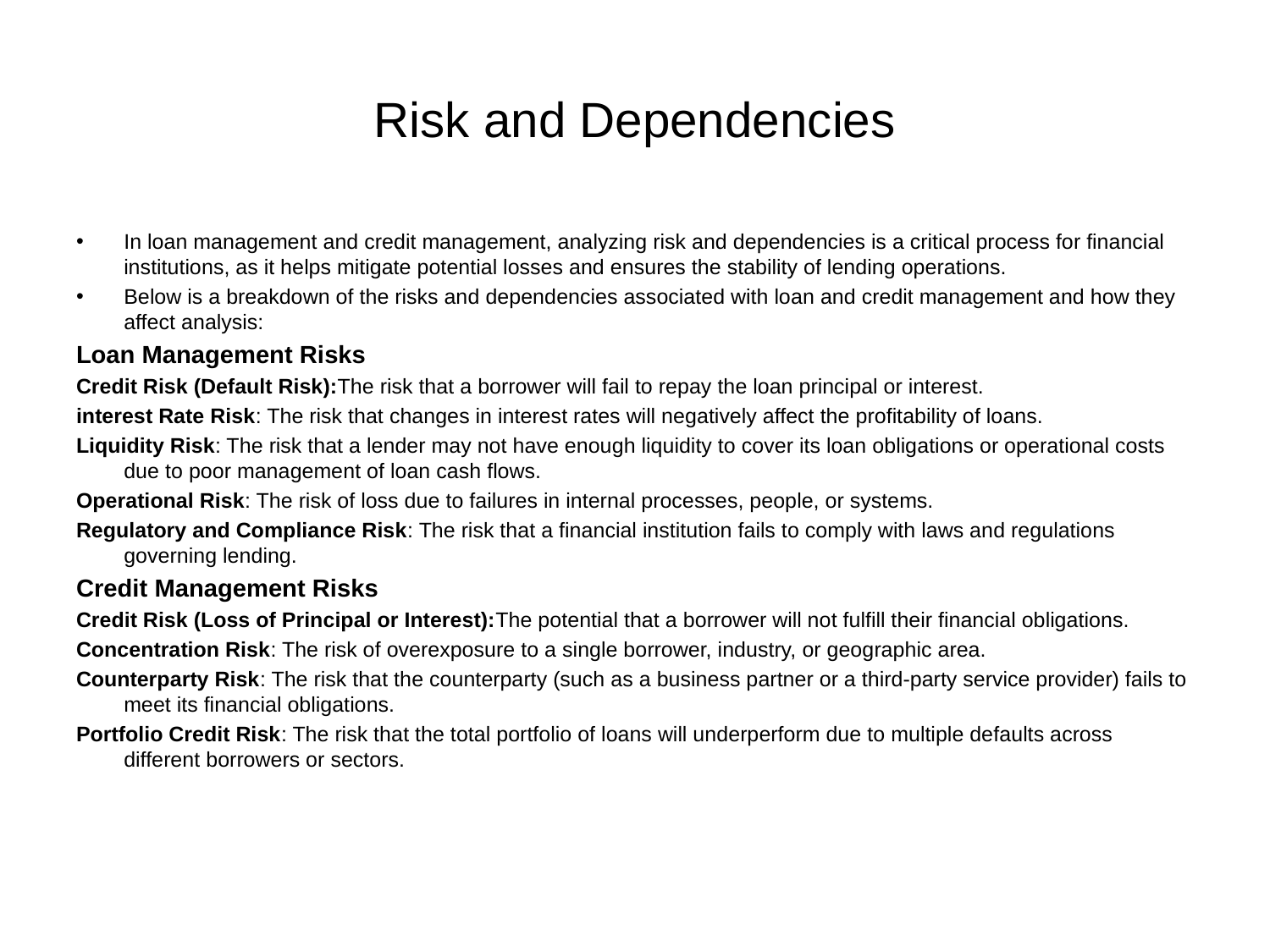

# Risk and Dependencies
In loan management and credit management, analyzing risk and dependencies is a critical process for financial institutions, as it helps mitigate potential losses and ensures the stability of lending operations.
Below is a breakdown of the risks and dependencies associated with loan and credit management and how they affect analysis:
Loan Management Risks
Credit Risk (Default Risk):The risk that a borrower will fail to repay the loan principal or interest.
interest Rate Risk: The risk that changes in interest rates will negatively affect the profitability of loans.
Liquidity Risk: The risk that a lender may not have enough liquidity to cover its loan obligations or operational costs due to poor management of loan cash flows.
Operational Risk: The risk of loss due to failures in internal processes, people, or systems.
Regulatory and Compliance Risk: The risk that a financial institution fails to comply with laws and regulations governing lending.
Credit Management Risks
Credit Risk (Loss of Principal or Interest):The potential that a borrower will not fulfill their financial obligations.
Concentration Risk: The risk of overexposure to a single borrower, industry, or geographic area.
Counterparty Risk: The risk that the counterparty (such as a business partner or a third-party service provider) fails to meet its financial obligations.
Portfolio Credit Risk: The risk that the total portfolio of loans will underperform due to multiple defaults across different borrowers or sectors.